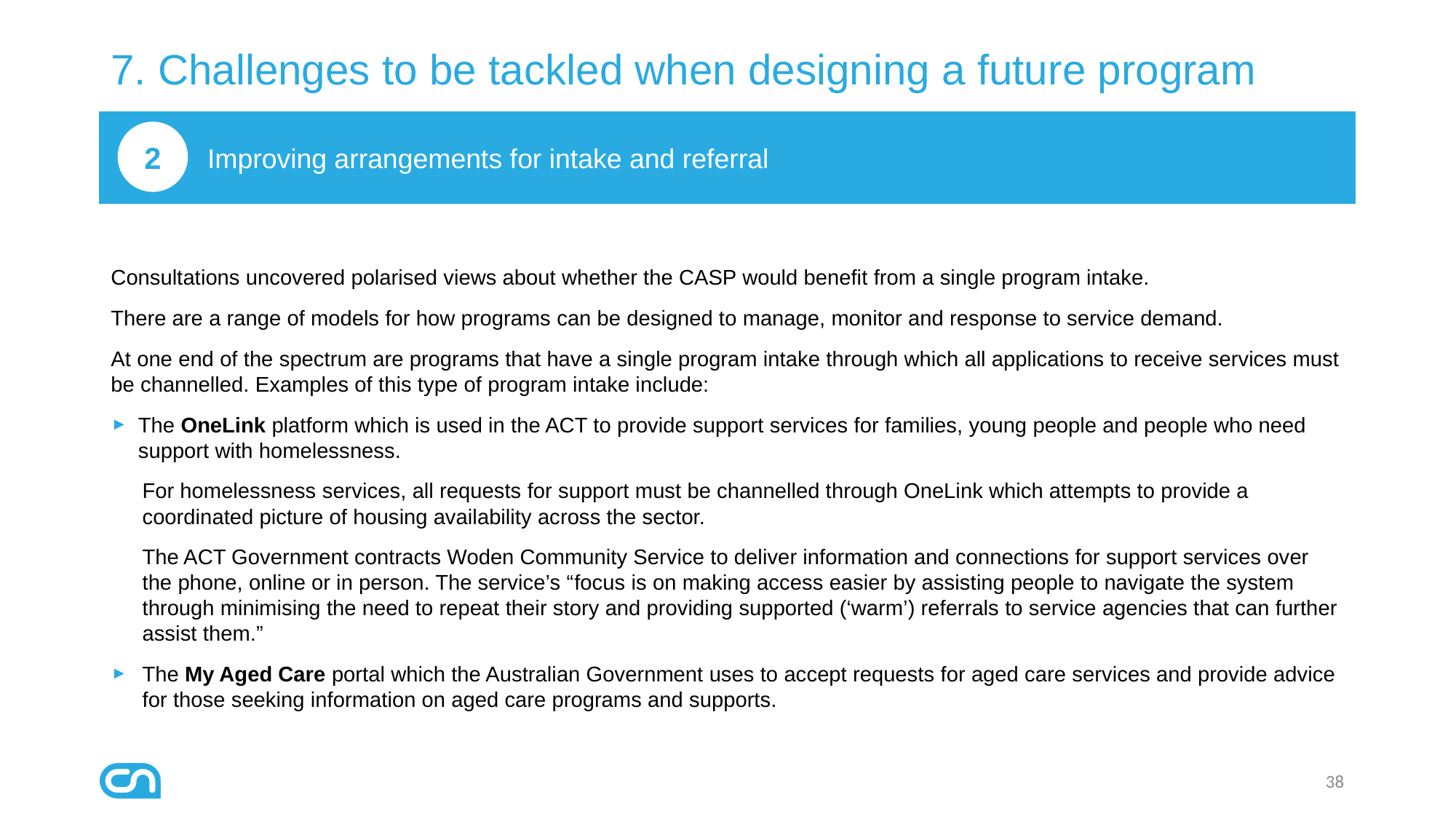

# 7. Challenges to be tackled when designing a future program
Improving arrangements for intake and referral
2

Consultations uncovered polarised views about whether the CASP would benefit from a single program intake.
There are a range of models for how programs can be designed to manage, monitor and response to service demand.
At one end of the spectrum are programs that have a single program intake through which all applications to receive services must be channelled. Examples of this type of program intake include:
The OneLink platform which is used in the ACT to provide support services for families, young people and people who need support with homelessness.
For homelessness services, all requests for support must be channelled through OneLink which attempts to provide a coordinated picture of housing availability across the sector.
The ACT Government contracts Woden Community Service to deliver information and connections for support services over the phone, online or in person. The service’s “focus is on making access easier by assisting people to navigate the system through minimising the need to repeat their story and providing supported (‘warm’) referrals to service agencies that can further assist them.”
The My Aged Care portal which the Australian Government uses to accept requests for aged care services and provide advice for those seeking information on aged care programs and supports.
38